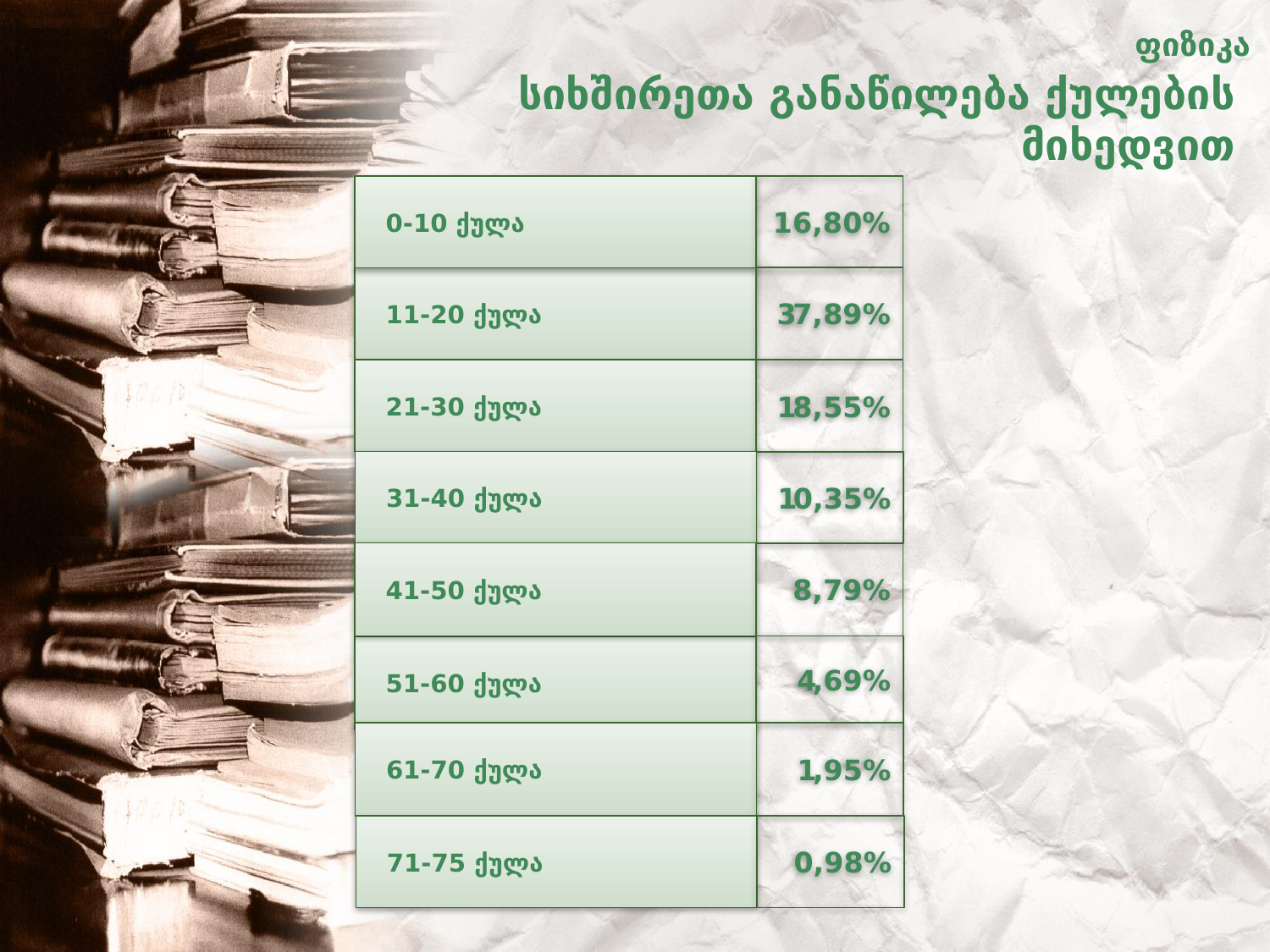

ფიზიკა
# სიხშირეთა განაწილება ქულების მიხედვით
0-10 ქულა
16,80%
11-20 ქულა
37,89%
21-30 ქულა
18,55%
31-40 ქულა
10,35%
41-50 ქულა
8,79%
4,69%
51-60 ქულა
61-70 ქულა
1,95%
71-75 ქულა
0,98%